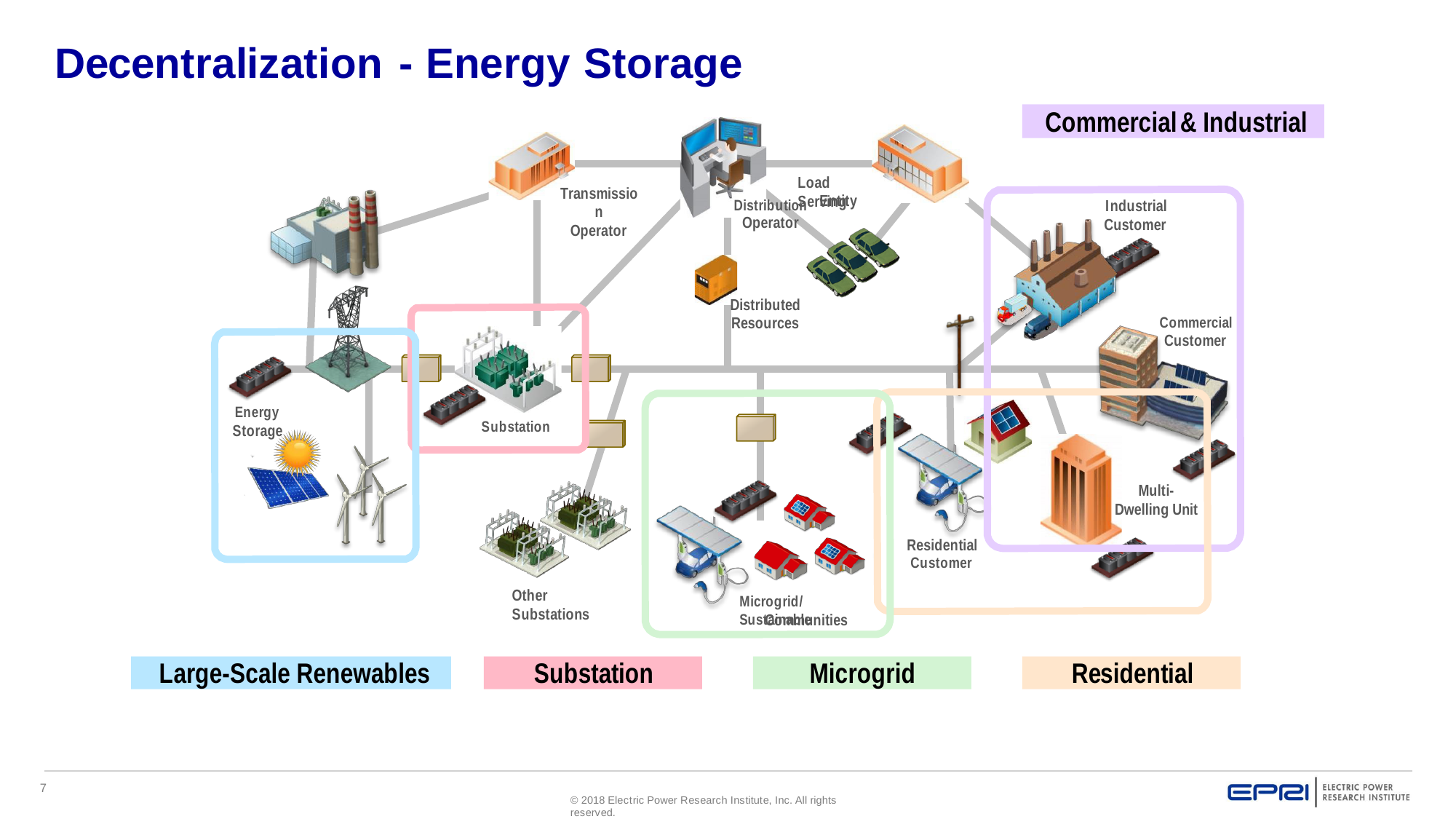

# Decentralization - Energy Storage
Commercial& Industrial

Load Serving

Transmission
Operator

Entity
Distribution Operator
Industrial
Customer

Distributed

Resources
Commercial
Customer

Energy

Substation

Storage

Multi-
Dwelling Unit

Residential
Customer
Other Substations
Microgrid/Sustainable
Communities
Large-Scale Renewables
Substation
Microgrid
Residential
7
© 2018 Electric Power Research Institute, Inc. All rights reserved.